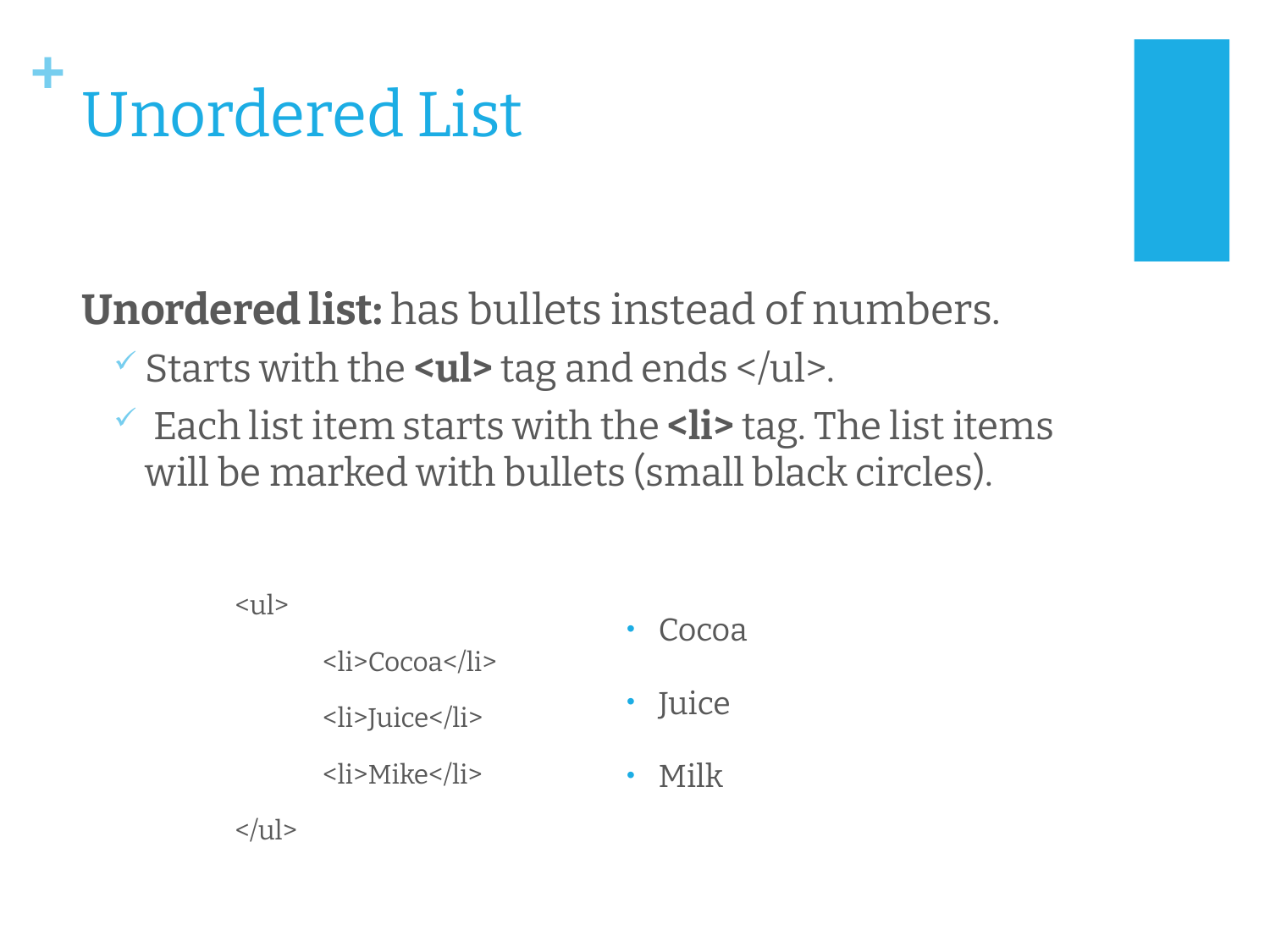

# Unordered List
Unordered list: has bullets instead of numbers.
Starts with the <ul> tag and ends </ul>.
 Each list item starts with the <li> tag. The list items will be marked with bullets (small black circles).
<ul>
	<li>Cocoa</li>
	<li>Juice</li>
	<li>Mike</li>
</ul>
Cocoa
Juice
Milk